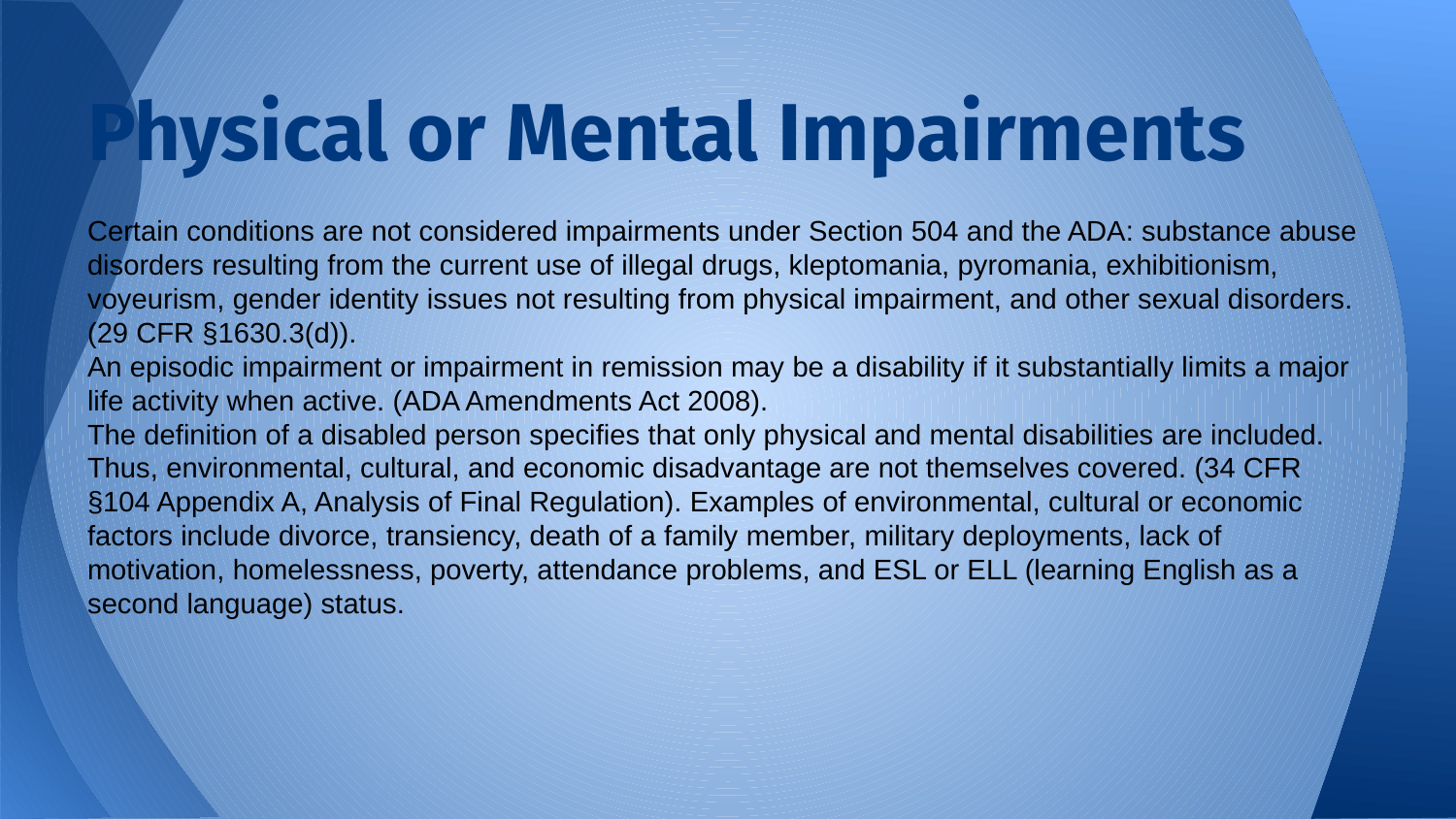

# Physical or Mental Impairments
Certain conditions are not considered impairments under Section 504 and the ADA: substance abuse disorders resulting from the current use of illegal drugs, kleptomania, pyromania, exhibitionism, voyeurism, gender identity issues not resulting from physical impairment, and other sexual disorders. (29 CFR §1630.3(d)).
An episodic impairment or impairment in remission may be a disability if it substantially limits a major life activity when active. (ADA Amendments Act 2008).
The definition of a disabled person specifies that only physical and mental disabilities are included. Thus, environmental, cultural, and economic disadvantage are not themselves covered. (34 CFR §104 Appendix A, Analysis of Final Regulation). Examples of environmental, cultural or economic factors include divorce, transiency, death of a family member, military deployments, lack of motivation, homelessness, poverty, attendance problems, and ESL or ELL (learning English as a second language) status.